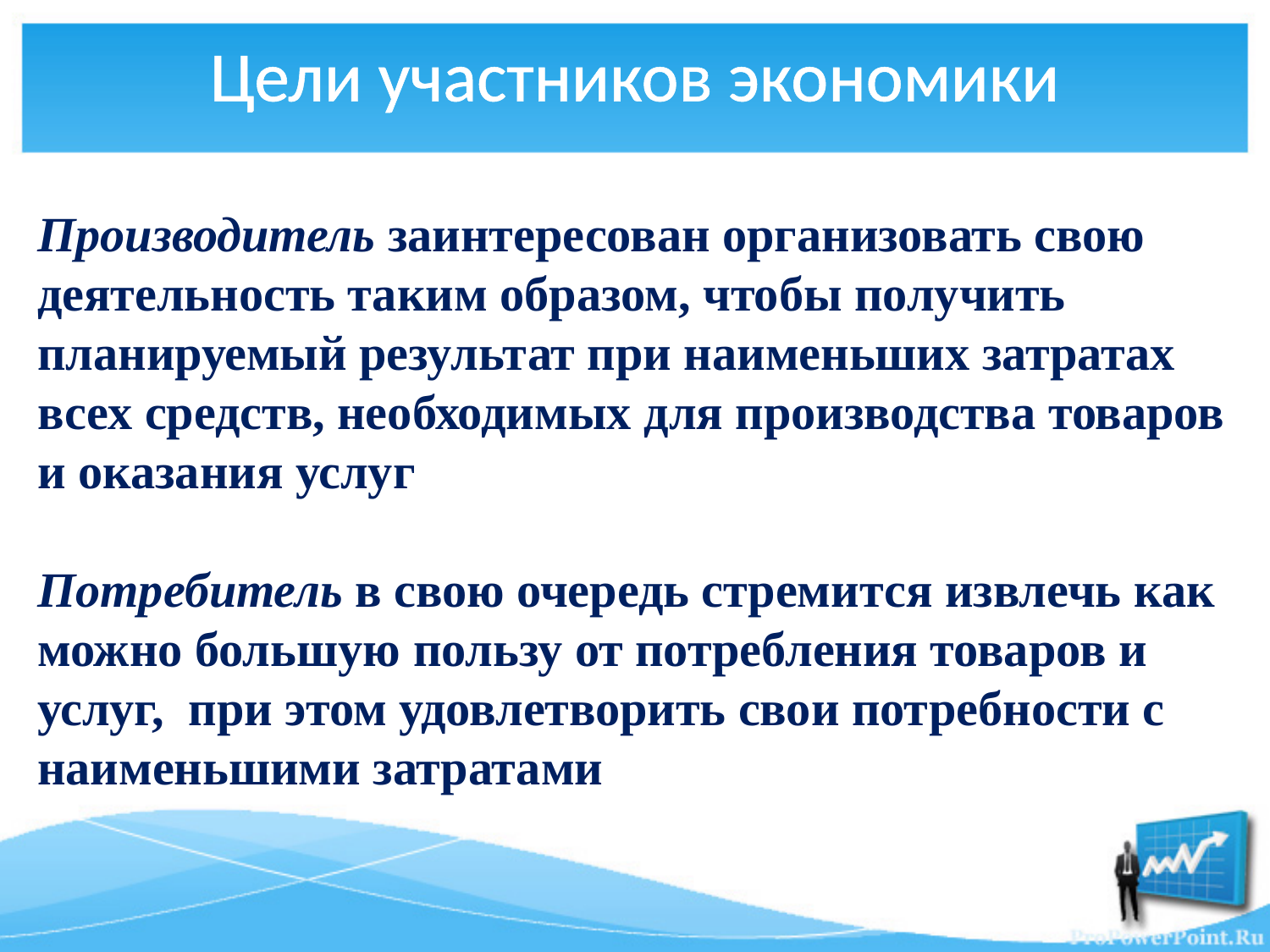

Цели участников экономики
Производитель заинтересован организовать свою деятельность таким образом, чтобы получить планируемый результат при наименьших затратах всех средств, необходимых для производства товаров и оказания услуг

Потребитель в свою очередь стремится извлечь как можно большую пользу от потребления товаров и услуг,  при этом удовлетворить свои потребности с наименьшими затратами
#